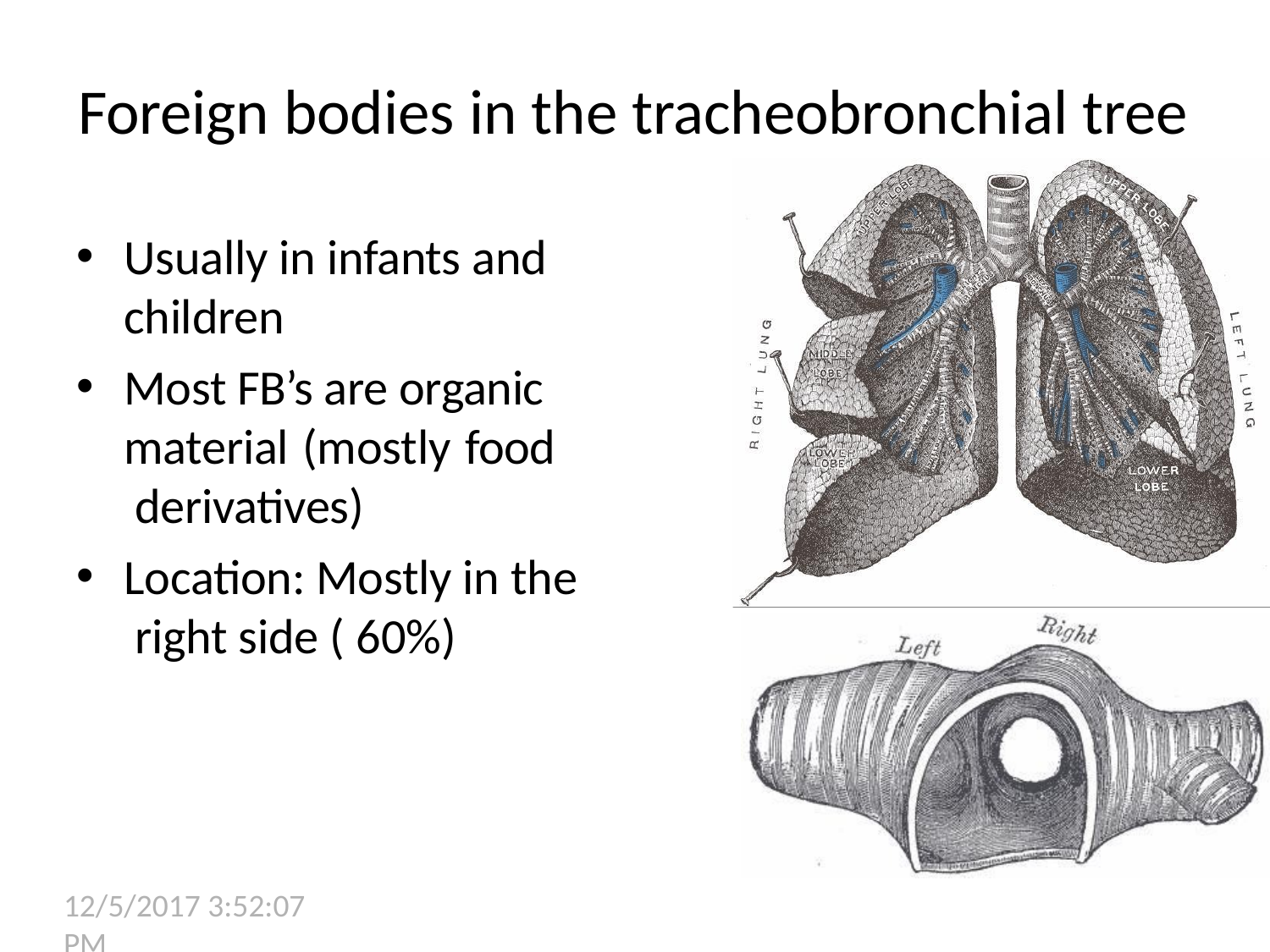

# Foreign bodies in the tracheobronchial tree

Usually in infants and
children
Most FB’s are organic  material (mostly food  derivatives)
Location: Mostly in the  right side ( 60%)

12/5/2017 3:52:07 PM
104